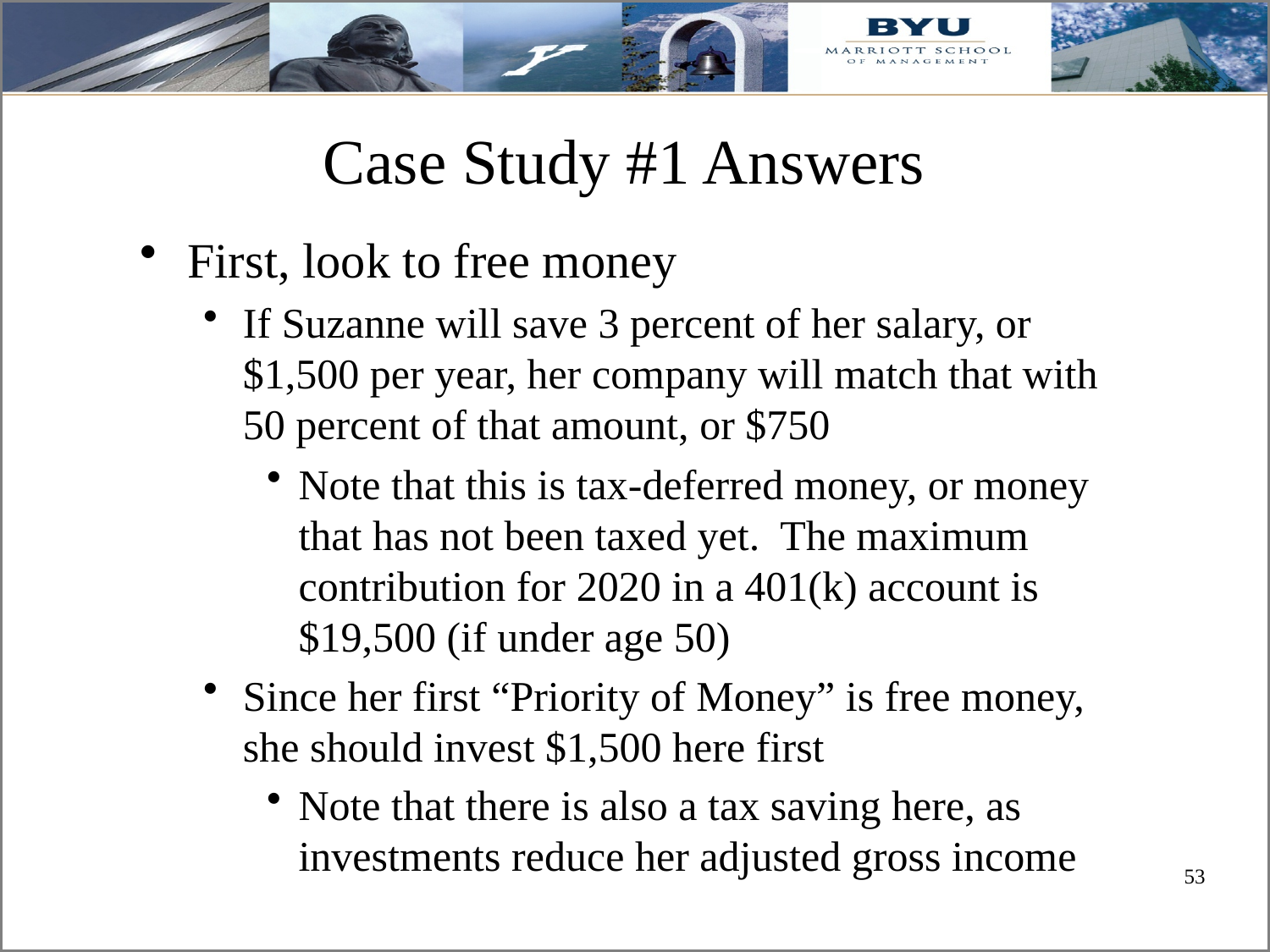

# Case Study #1 Answers
First, look to free money
If Suzanne will save 3 percent of her salary, or $1,500 per year, her company will match that with 50 percent of that amount, or $750
Note that this is tax-deferred money, or money that has not been taxed yet.  The maximum contribution for 2020 in a 401(k) account is $19,500 (if under age 50)
Since her first “Priority of Money” is free money, she should invest $1,500 here first
Note that there is also a tax saving here, as investments reduce her adjusted gross income